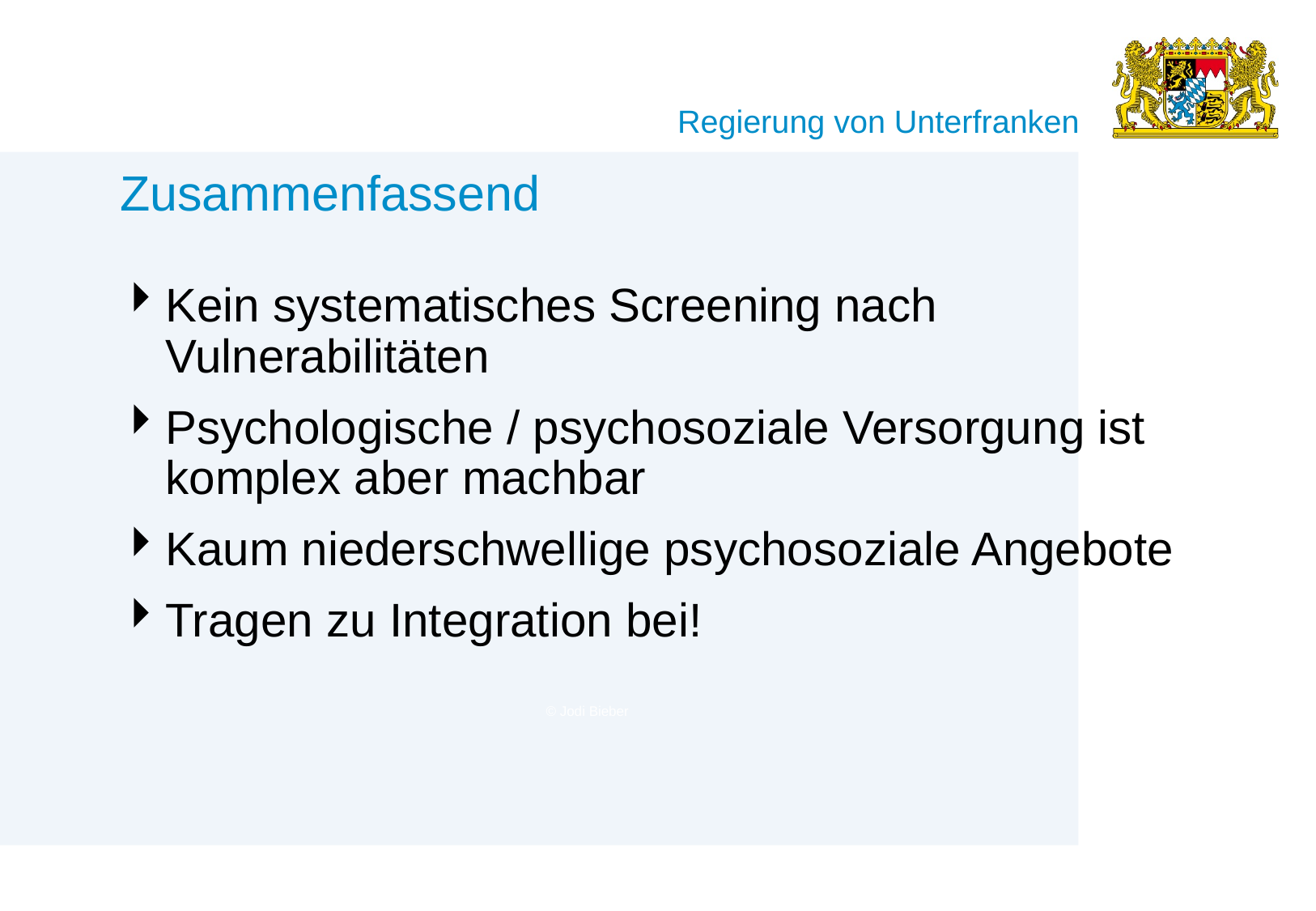

# Zusammenfassend
Kein systematisches Screening nach Vulnerabilitäten
Psychologische / psychosoziale Versorgung ist komplex aber machbar
Kaum niederschwellige psychosoziale Angebote
Tragen zu Integration bei!

© Jodi Bieber